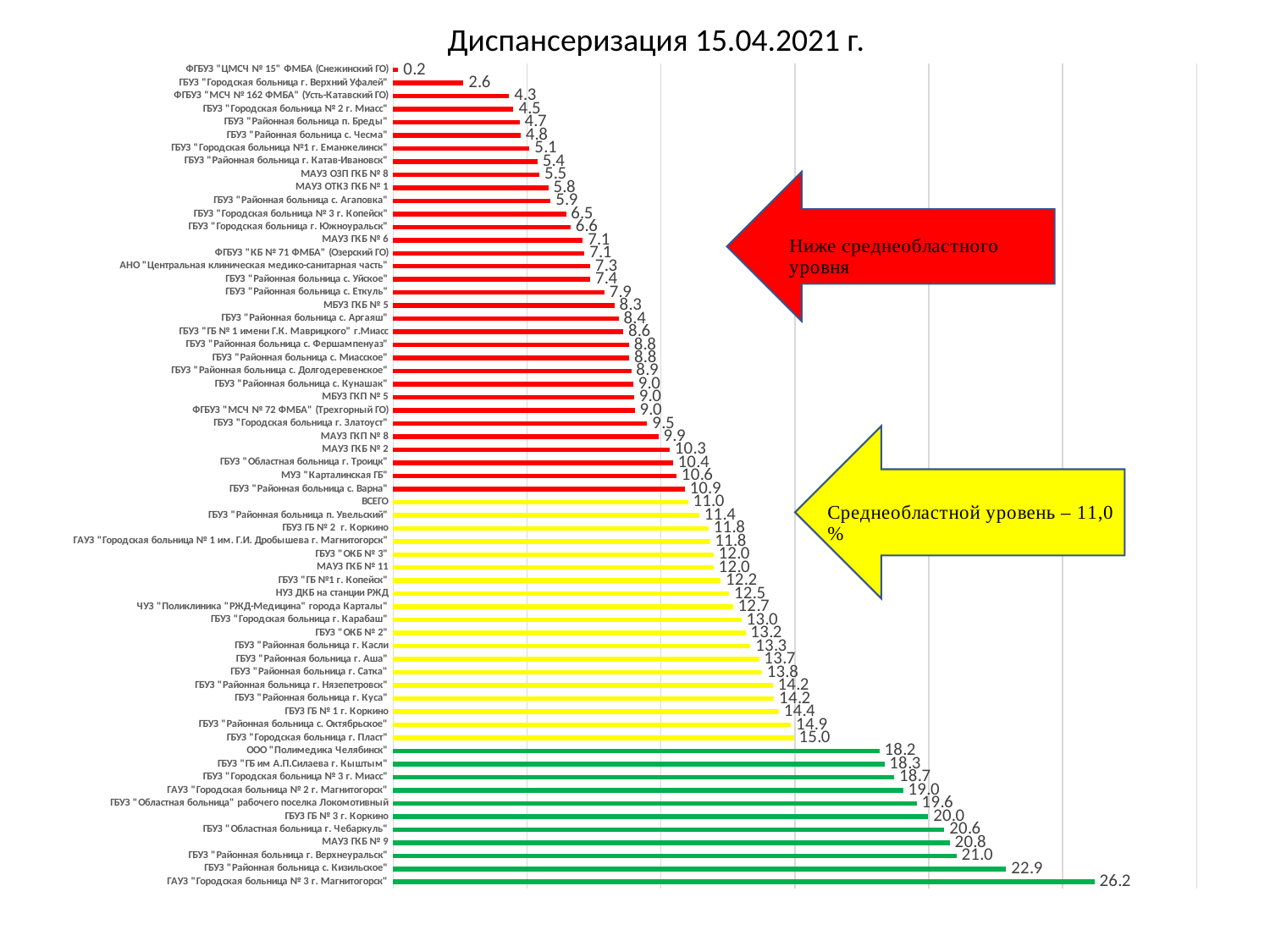

Диспансеризация 15.04.2021 г.

### Chart

| Category | Ряд 1 |
|---|---|
| ГАУЗ "Городская больница № 3 г. Магнитогорск" | 26.186237324870348 |
| ГБУЗ "Районная больница с. Кизильское" | 22.889062094050402 |
| ГБУЗ "Районная больница г. Верхнеуральск" | 21.037937263918543 |
| МАУЗ ГКБ № 9 | 20.786719595813786 |
| ГБУЗ "Областная больница г. Чебаркуль" | 20.578131545873482 |
| ГБУЗ ГБ № 3 г. Коркино | 19.97981836528759 |
| ГБУЗ "Областная больница" рабочего поселка Локомотивный | 19.55241460541814 |
| ГАУЗ "Городская больница № 2 г. Магнитогорск" | 19.03807615230461 |
| ГБУЗ "Городская больница № 3 г. Миасс" | 18.706962509563887 |
| ГБУЗ "ГБ им А.П.Силаева г. Кыштым" | 18.340788938592922 |
| ООО "Полимедика Челябинск" | 18.156402888871632 |
| ГБУЗ "Городская больница г. Пласт" | 14.964633068081344 |
| ГБУЗ "Районная больница с. Октябрьское" | 14.859892442683272 |
| ГБУЗ ГБ № 1 г. Коркино | 14.401874310915105 |
| ГБУЗ "Районная больница г. Куса" | 14.221495709031467 |
| ГБУЗ "Районная больница г. Нязепетровск" | 14.17222751827137 |
| ГБУЗ "Районная больница г. Сатка" | 13.77163130837738 |
| ГБУЗ "Районная больница г. Аша" | 13.666044776119403 |
| ГБУЗ "Районная больница г. Касли | 13.338815789473685 |
| ГБУЗ "ОКБ № 2" | 13.16000534687876 |
| ГБУЗ "Городская больница г. Карабаш" | 13.006993006993007 |
| ЧУЗ "Поликлиника "РЖД-Медицина" города Карталы" | 12.688172043010752 |
| НУЗ ДКБ на станции РЖД | 12.547913117546848 |
| ГБУЗ "ГБ №1 г. Копейск" | 12.229836584080127 |
| МАУЗ ГКБ № 11 | 11.963665903552174 |
| ГБУЗ "ОКБ № 3" | 11.955074875207986 |
| ГАУЗ "Городская больница № 1 им. Г.И. Дробышева г. Магнитогорск" | 11.828877801772284 |
| ГБУЗ ГБ № 2  г. Коркино | 11.779201577131593 |
| ГБУЗ "Районная больница п. Увельский" | 11.432229742088897 |
| ВСЕГО | 11.00918703307979 |
| ГБУЗ "Районная больница с. Варна" | 10.883454505397665 |
| МУЗ "Карталинская ГБ" | 10.579106737320211 |
| ГБУЗ "Областная больница г. Троицк" | 10.447338618346546 |
| МАУЗ ГКБ № 2 | 10.327581895473868 |
| МАУЗ ГКП № 8 | 9.906103286384976 |
| ГБУЗ "Городская больница г. Златоуст" | 9.487035851472472 |
| ФГБУЗ "МСЧ № 72 ФМБА" (Трехгорный ГО) | 9.022286125089863 |
| МБУЗ ГКП № 5 | 8.992439984084177 |
| ГБУЗ "Районная больница с. Кунашак" | 8.962693357597816 |
| ГБУЗ "Районная больница с. Долгодеревенское" | 8.885528773459042 |
| ГБУЗ "Районная больница с. Миасское" | 8.817956566098236 |
| ГБУЗ "Районная больница с. Фершампенуаз" | 8.800433252098564 |
| ГБУЗ "ГБ № 1 имени Г.К. Маврицкого" г.Миасс | 8.590918780643786 |
| ГБУЗ "Районная больница с. Аргаяш" | 8.422250675771803 |
| МБУЗ ГКБ № 5 | 8.263108614232209 |
| ГБУЗ "Районная больница с. Еткуль" | 7.889502762430939 |
| ГБУЗ "Районная больница с. Уйское" | 7.360537190082645 |
| АНО "Центральная клиническая медико-санитарная часть" | 7.349172265706172 |
| ФГБУЗ "КБ № 71 ФМБА" (Озерский ГО) | 7.144712912444791 |
| МАУЗ ГКБ № 6 | 7.080964516761419 |
| ГБУЗ "Городская больница г. Южноуральск" | 6.623681125439625 |
| ГБУЗ "Городская больница № 3 г. Копейск" | 6.453663964393578 |
| ГБУЗ "Районная больница с. Агаповка" | 5.87819947043248 |
| МАУЗ ОТКЗ ГКБ № 1 | 5.795058537922393 |
| МАУЗ ОЗП ГКБ № 8 | 5.459534731323722 |
| ГБУЗ "Районная больница г. Катав-Ивановск" | 5.38965768390386 |
| ГБУЗ "Городская больница №1 г. Еманжелинск" | 5.091478093403948 |
| ГБУЗ "Районная больница с. Чесма" | 4.760319573901465 |
| ГБУЗ "Районная больница п. Бреды" | 4.718122429228163 |
| ГБУЗ "Городская больница № 2 г. Миасс" | 4.491613005803323 |
| ФГБУЗ "МСЧ № 162 ФМБА" (Усть-Катавский ГО) | 4.331817197314273 |
| ГБУЗ "Городская больница г. Верхний Уфалей" | 2.6219104876419506 |
| ФГБУЗ "ЦМСЧ № 15" ФМБА (Снежинский ГО) | 0.19047619047619047 |